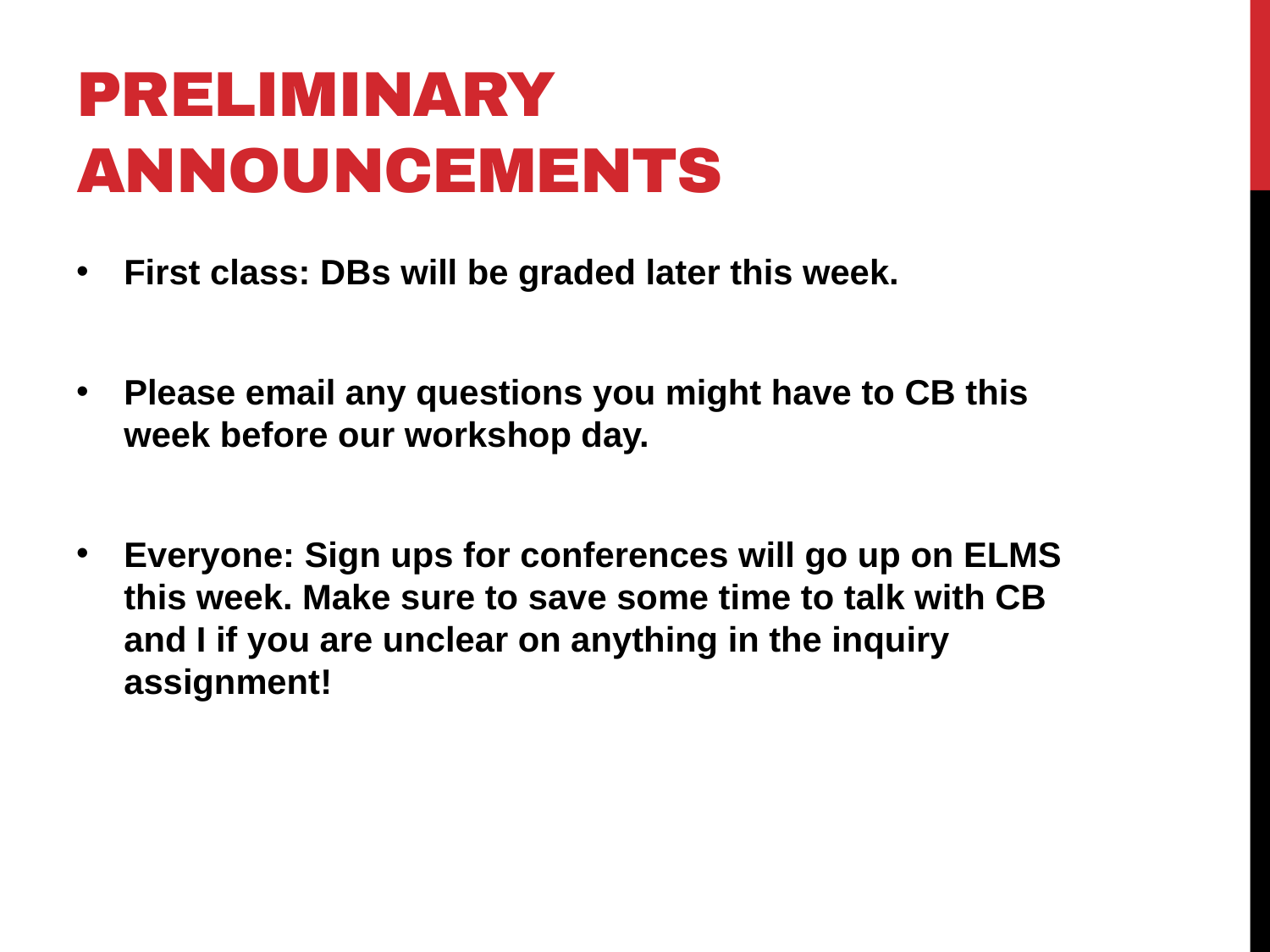

# Preliminary announcements
First class: DBs will be graded later this week.

Please email any questions you might have to CB this week before our workshop day.

Everyone: Sign ups for conferences will go up on ELMS this week. Make sure to save some time to talk with CB and I if you are unclear on anything in the inquiry assignment!